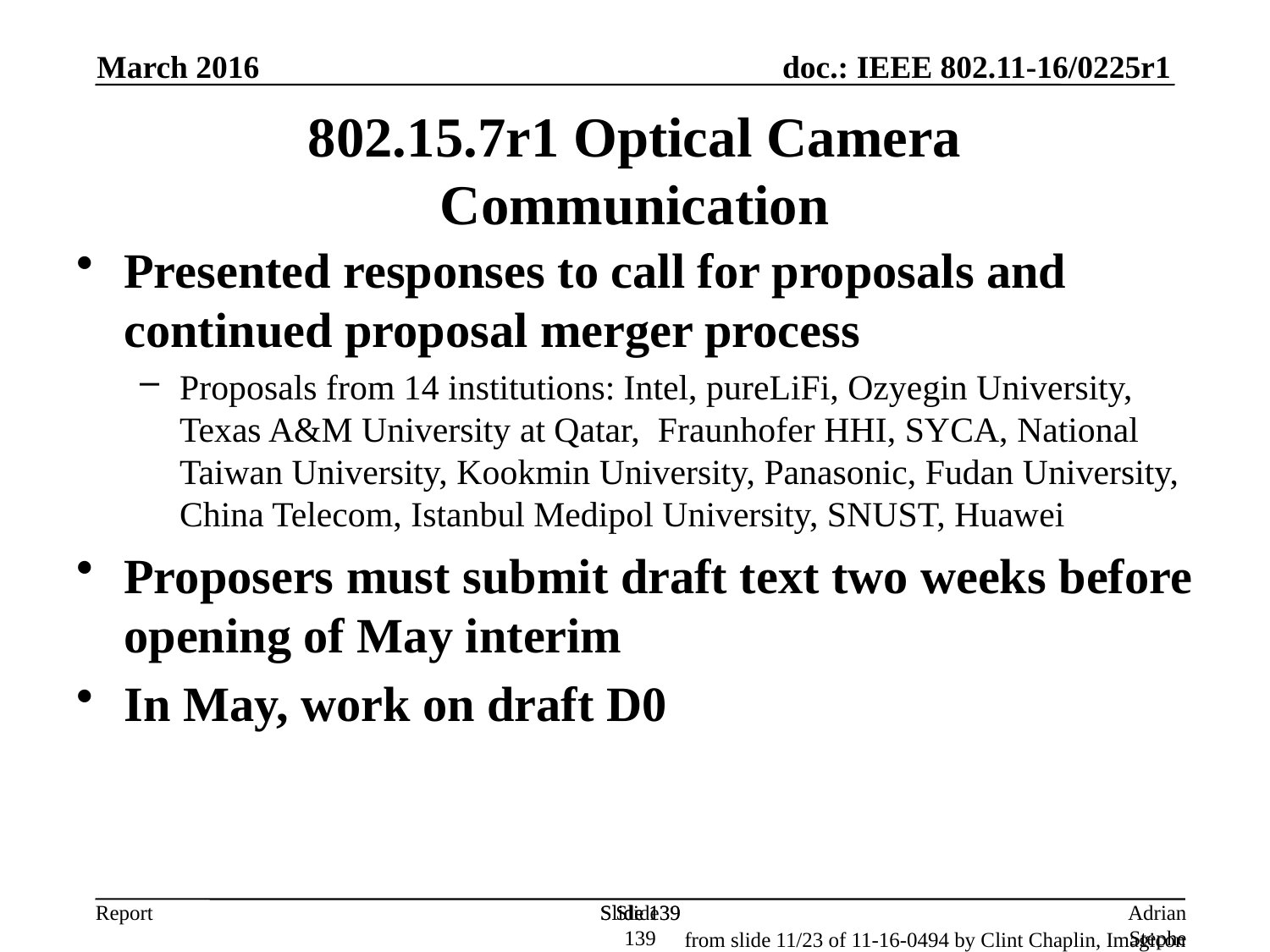

March 2016
802.15.7r1 Optical Camera Communication
Presented responses to call for proposals and continued proposal merger process
Proposals from 14 institutions: Intel, pureLiFi, Ozyegin University, Texas A&M University at Qatar,  Fraunhofer HHI, SYCA, National Taiwan University, Kookmin University, Panasonic, Fudan University, China Telecom, Istanbul Medipol University, SNUST, Huawei
Proposers must submit draft text two weeks before opening of May interim
In May, work on draft D0
Slide 139
Slide 139
Slide 139
Adrian Stephens, Intel Corporation
from slide 11/23 of 11-16-0494 by Clint Chaplin, Imagicon